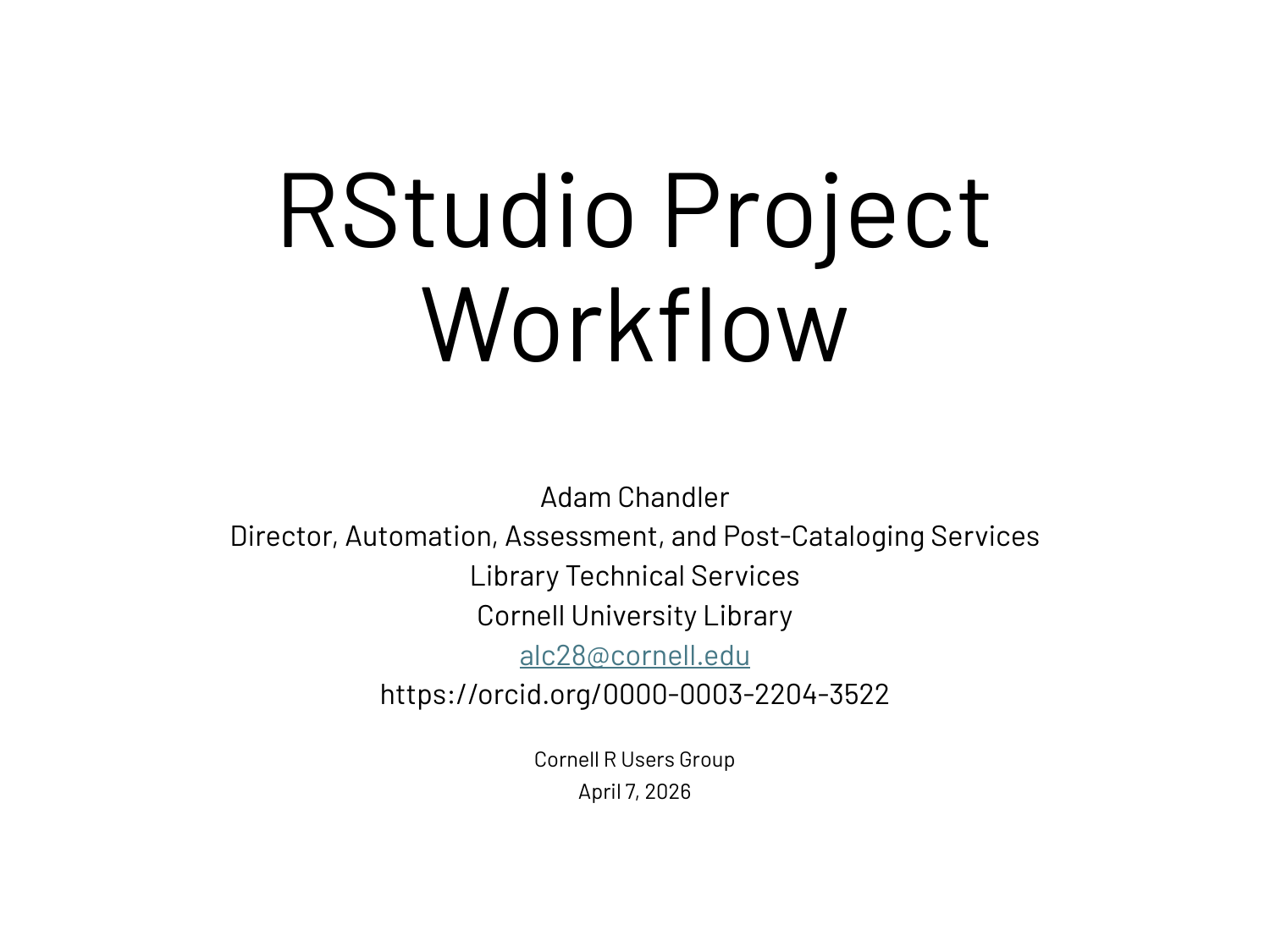

# RStudio Project Workflow

Adam Chandler
Director, Automation, Assessment, and Post-Cataloging Services
Library Technical Services
Cornell University Library
alc28@cornell.edu
https://orcid.org/0000-0003-2204-3522

Cornell R Users Group
April 7, 2026